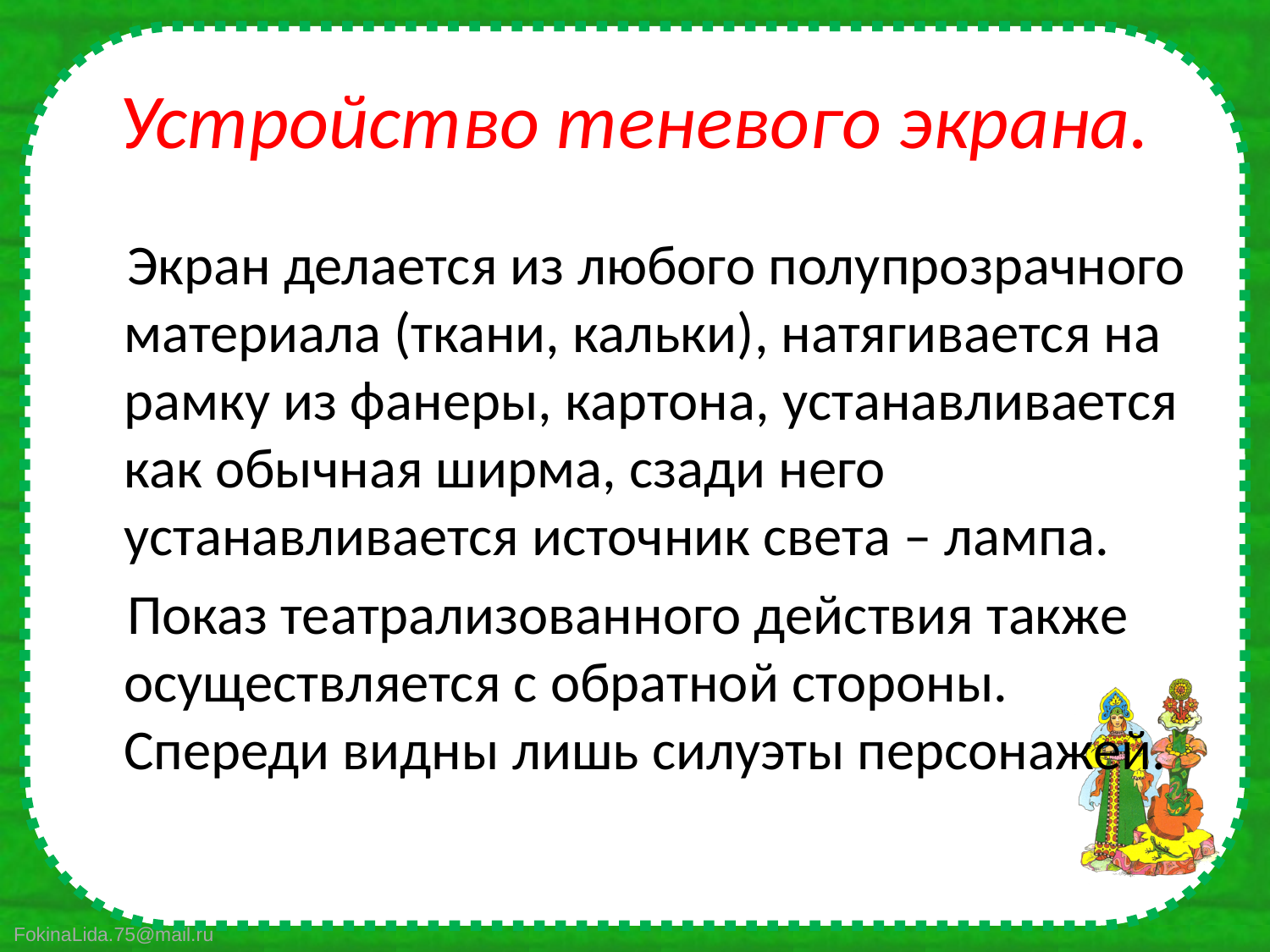

# Устройство теневого экрана.
    Экран делается из любого полупрозрачного материала (ткани, кальки), натягивается на рамку из фанеры, картона, устанавливается как обычная ширма, сзади него устанавливается источник света – лампа.
    Показ театрализованного действия также осуществляется с обратной стороны. Спереди видны лишь силуэты персонажей.